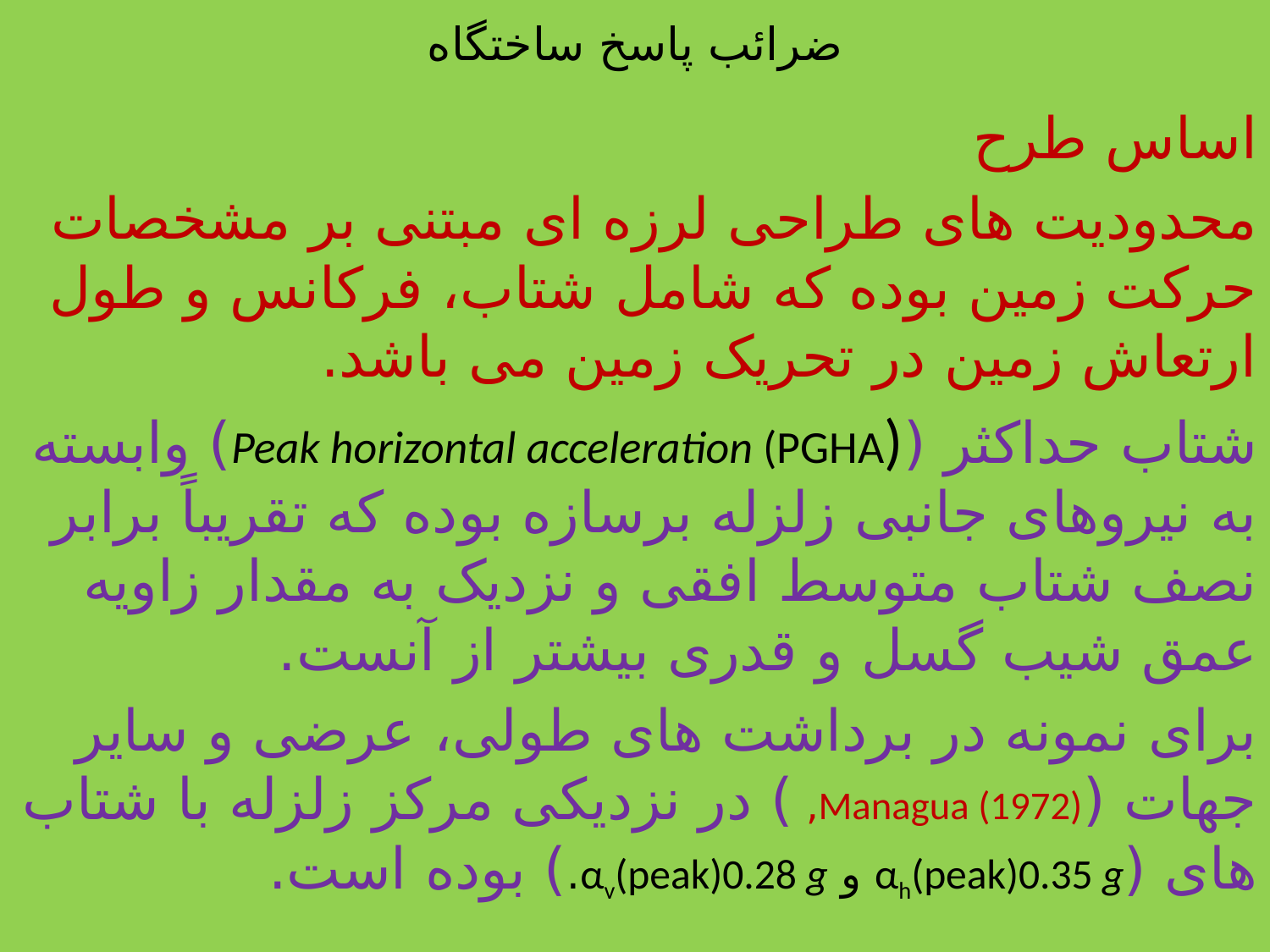

# ضرائب پاسخ ساختگاه
اساس طرح
محدودیت های طراحی لرزه ای مبتنی بر مشخصات حرکت زمین بوده که شامل شتاب، فرکانس و طول ارتعاش زمین در تحریک زمین می باشد.
شتاب حداکثر (Peak horizontal acceleration (PGHA)) وابسته به نیروهای جانبی زلزله برسازه بوده که تقریباً برابر نصف شتاب متوسط افقی و نزدیک به مقدار زاویه عمق شیب گسل و قدری بیشتر از آنست.
برای نمونه در برداشت های طولی، عرضی و سایر جهات (Managua (1972), ) در نزدیکی مرکز زلزله با شتاب های (αh(peak)0.35 g و αv(peak)0.28 g.) بوده است.